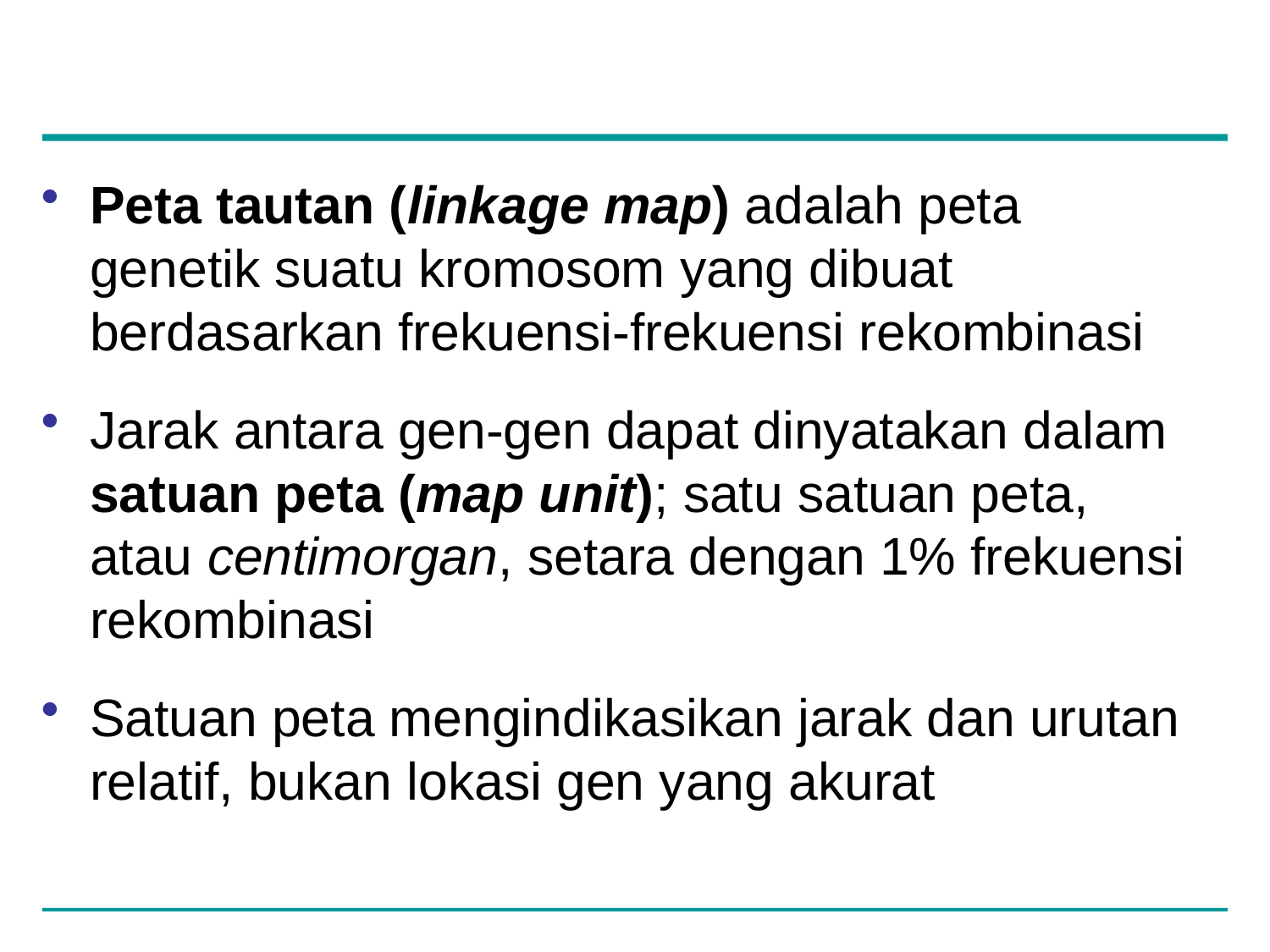

Peta tautan (linkage map) adalah peta genetik suatu kromosom yang dibuat berdasarkan frekuensi-frekuensi rekombinasi
Jarak antara gen-gen dapat dinyatakan dalam satuan peta (map unit); satu satuan peta, atau centimorgan, setara dengan 1% frekuensi rekombinasi
Satuan peta mengindikasikan jarak dan urutan relatif, bukan lokasi gen yang akurat